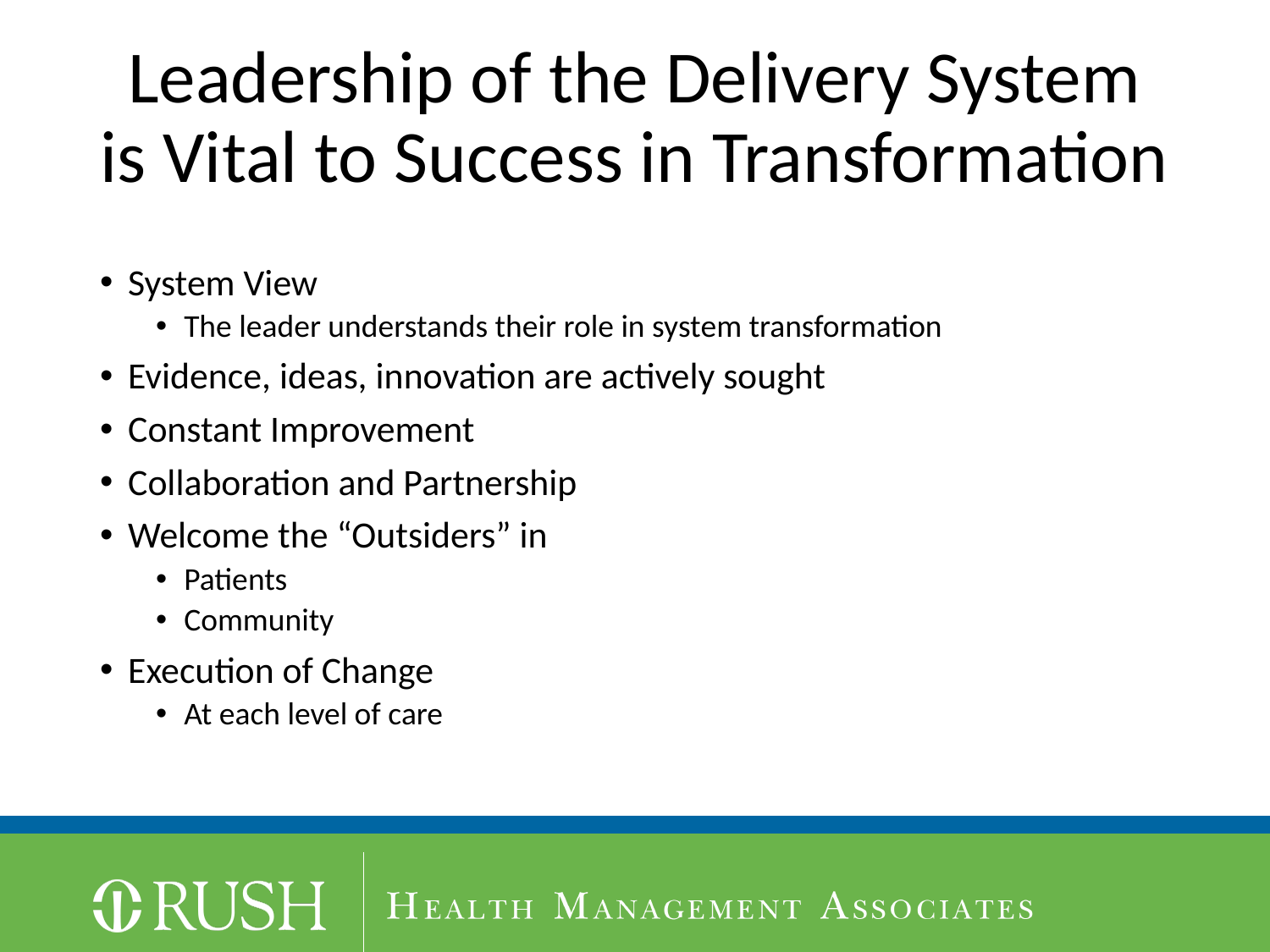

# Leadership of the Delivery System is Vital to Success in Transformation
System View
The leader understands their role in system transformation
Evidence, ideas, innovation are actively sought
Constant Improvement
Collaboration and Partnership
Welcome the “Outsiders” in
Patients
Community
Execution of Change
At each level of care